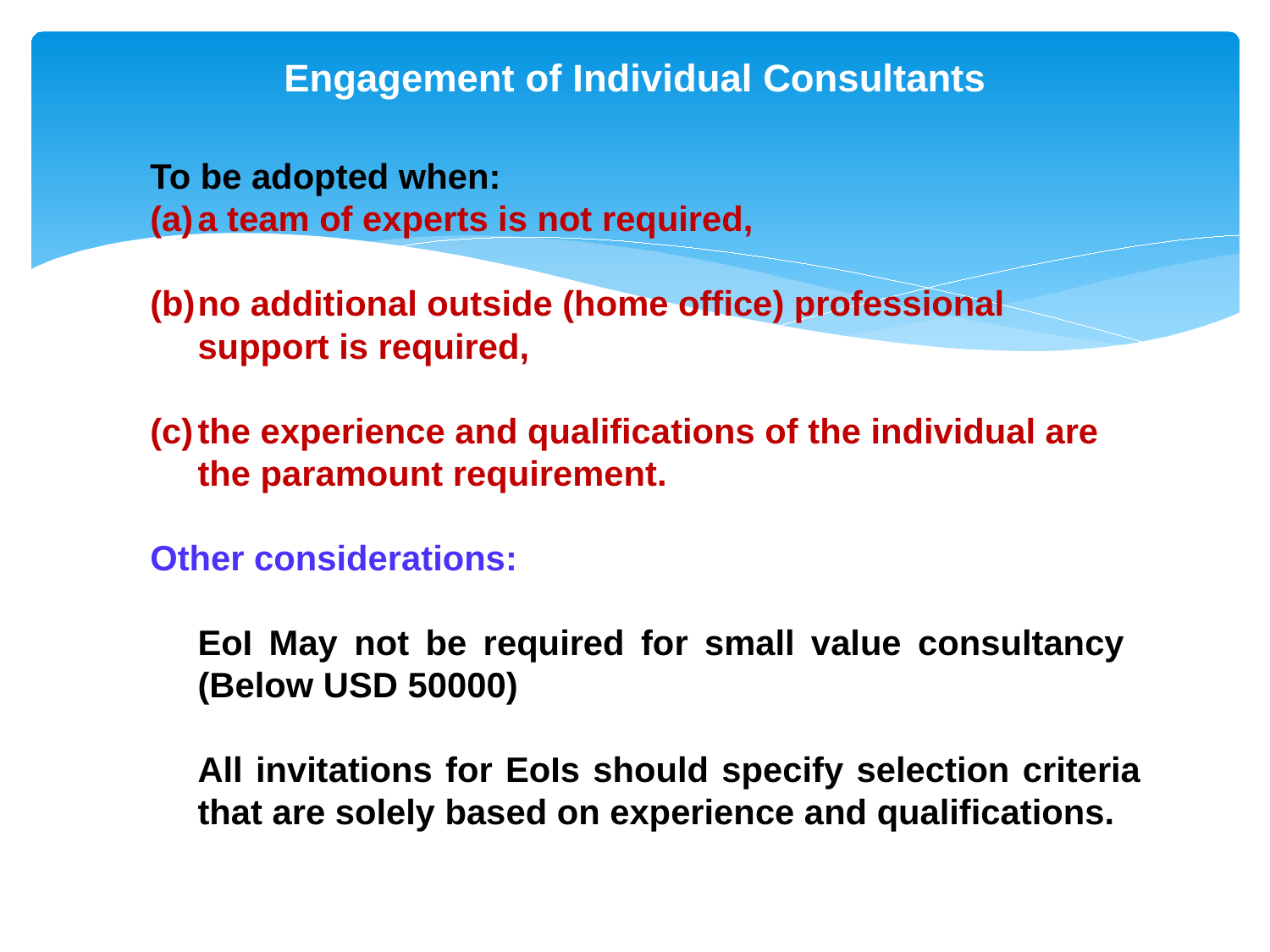

# Engagement of Individual Consultants
To be adopted when:
a team of experts is not required,

no additional outside (home office) professional support is required,

the experience and qualifications of the individual are the paramount requirement.

Other considerations:

	EoI May not be required for small value consultancy  (Below USD 50000)

	All invitations for EoIs should specify selection criteria that are solely based on experience and qualifications.